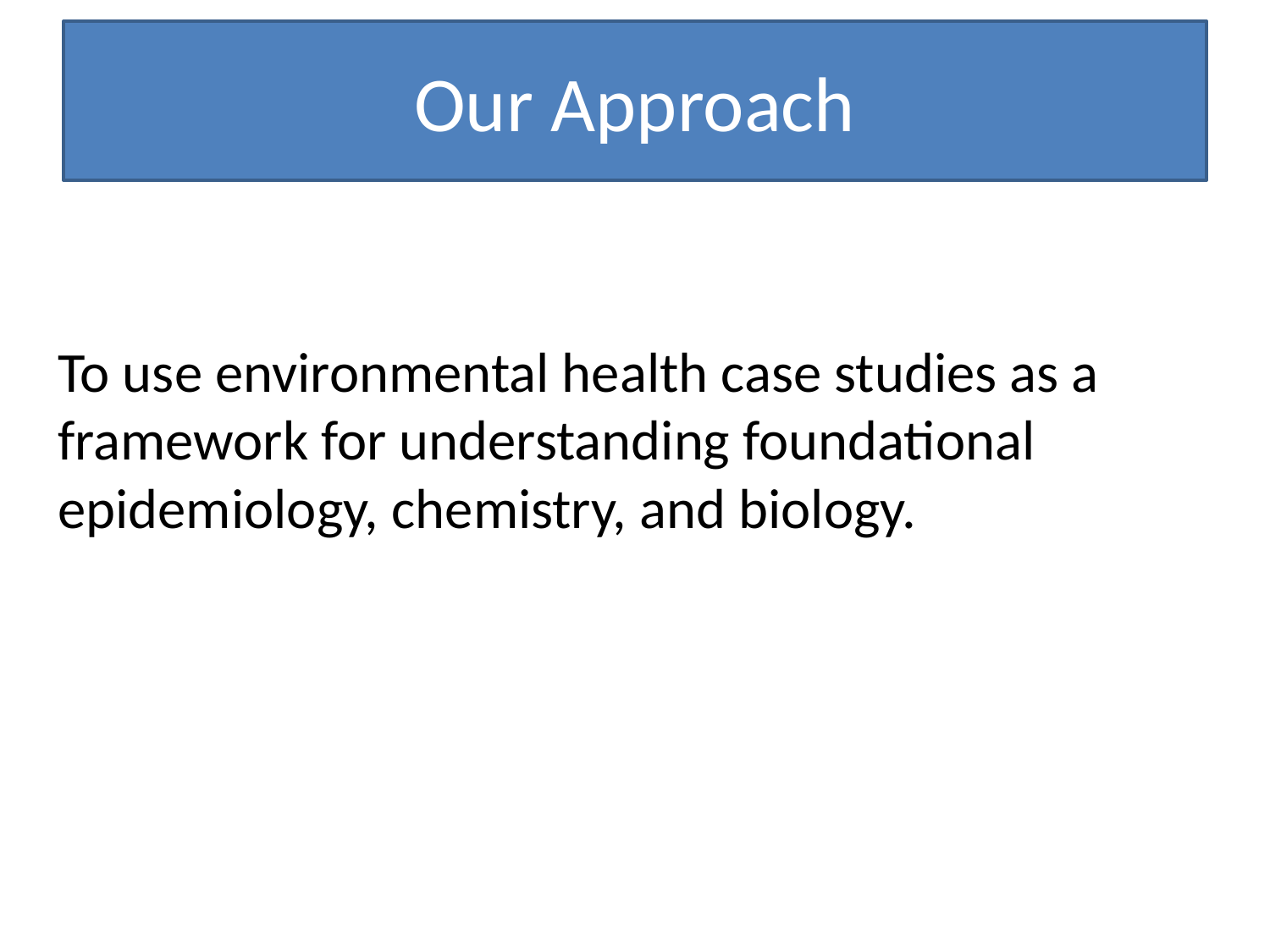

# Our Approach
To use environmental health case studies as a framework for understanding foundational epidemiology, chemistry, and biology.